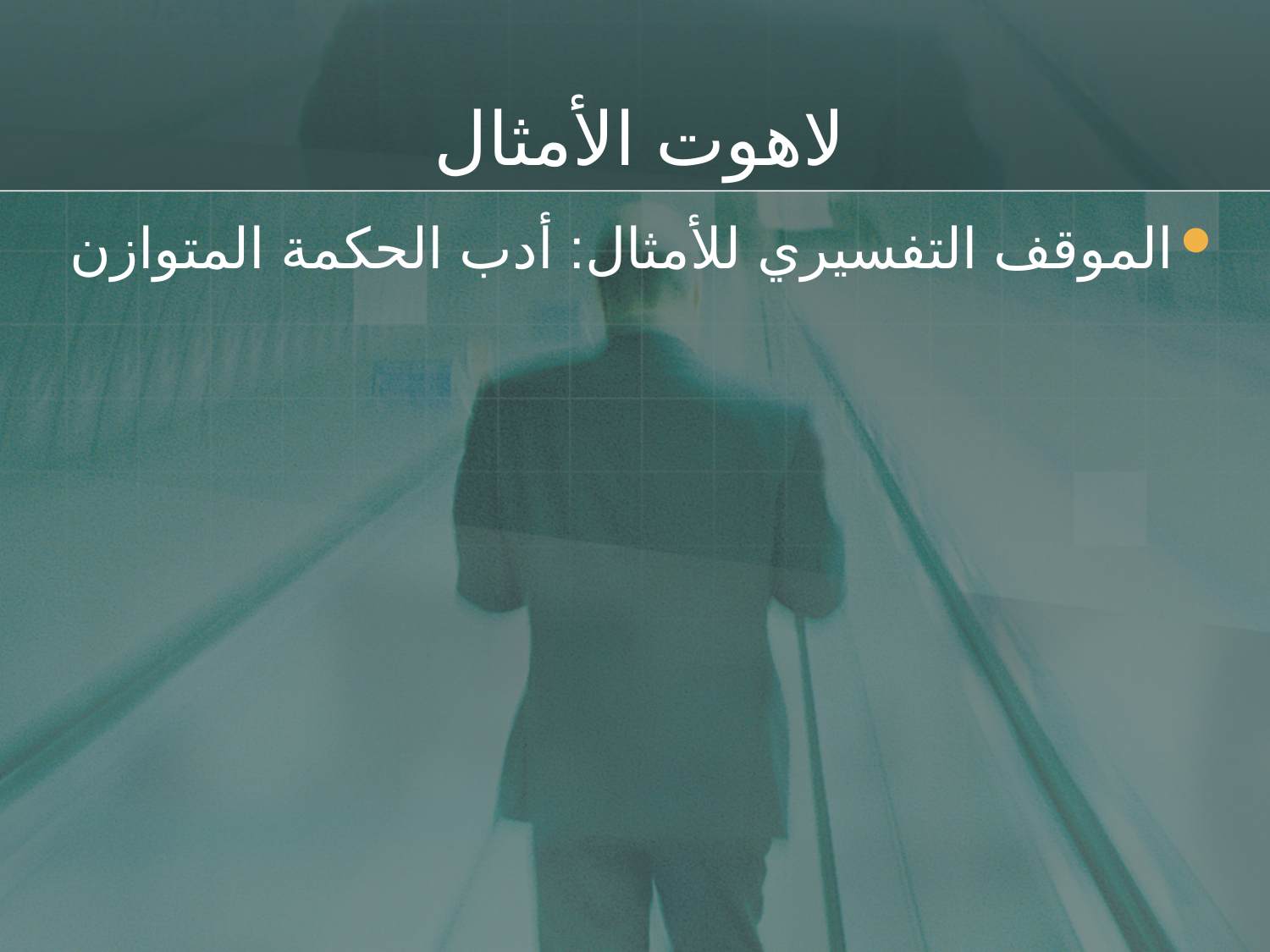

# لاهوت الأمثال
الموقف التفسيري للأمثال: أدب الحكمة المتوازن